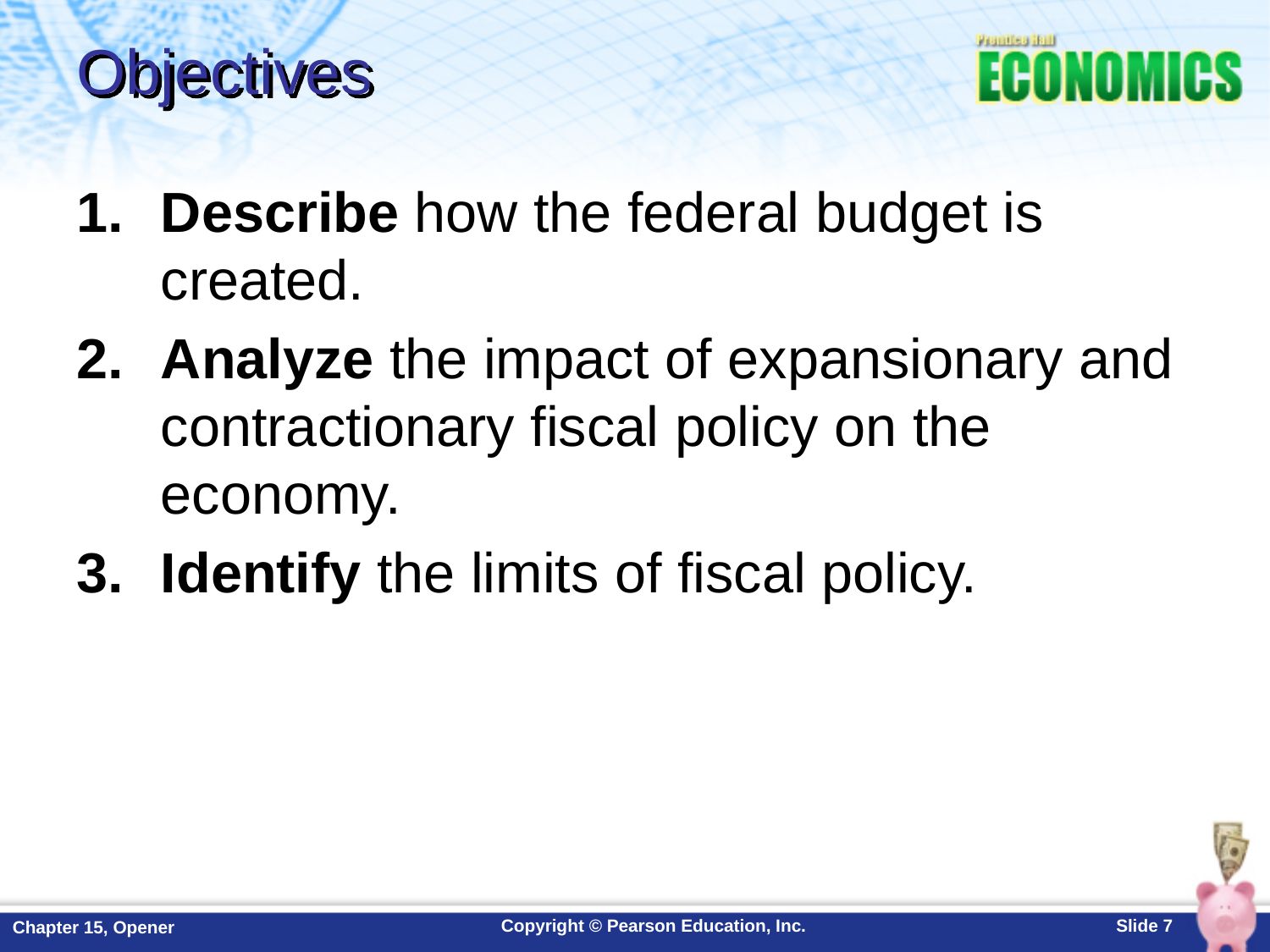

# Objectives
Describe how the federal budget is created.
Analyze the impact of expansionary and contractionary fiscal policy on the economy.
Identify the limits of fiscal policy.